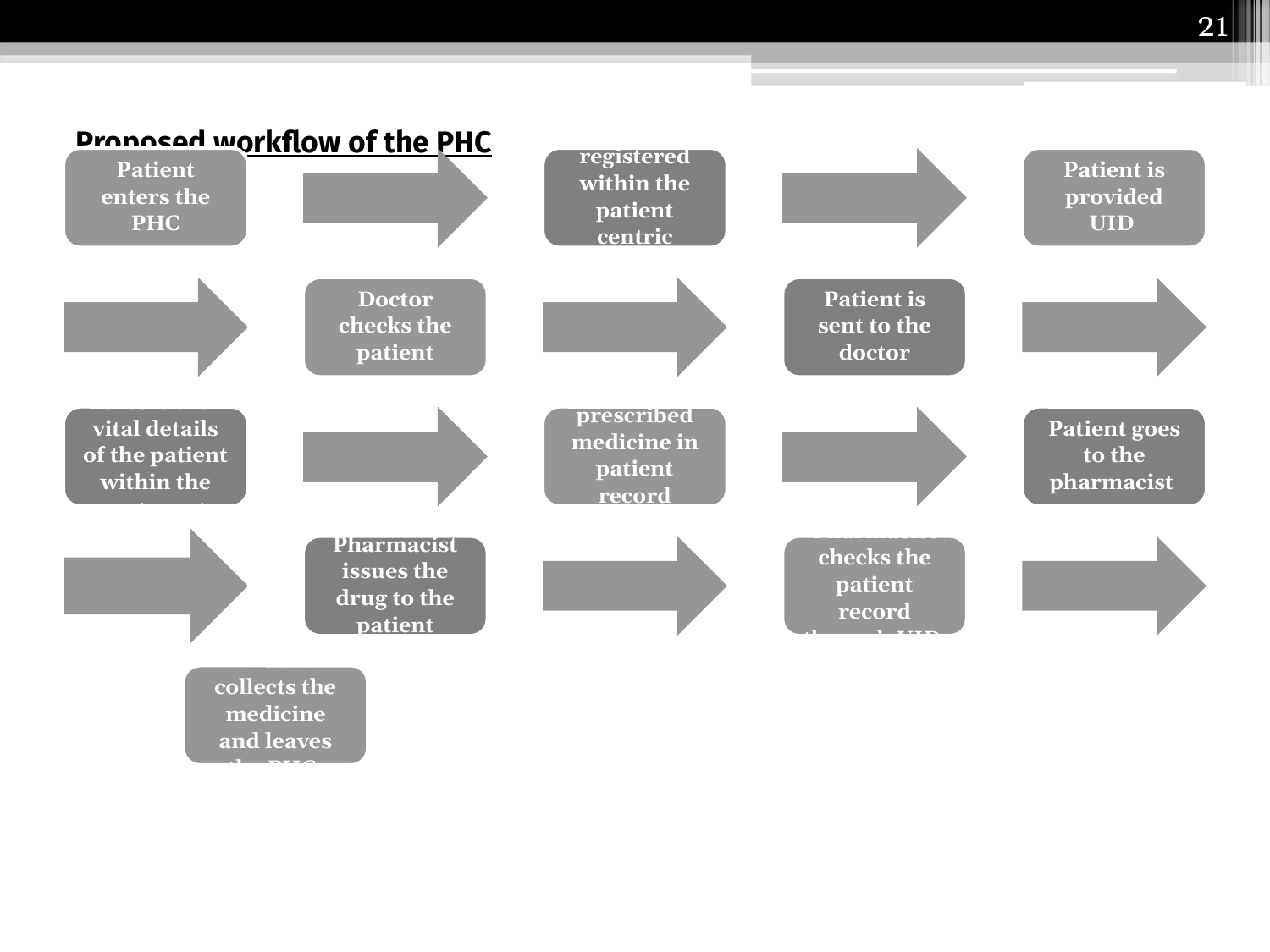

21
# Proposed workflow of the PHC
Patient enters the PHC
Pateint gets registered within the patient centric system
Patient is sent to the doctor
Doctor checks the patient
Doctor enters the vital details of the patient within the system at patient UID
Pharmacist checks the patient record through UID
Patient collects the medicine and leaves the PHC.
Patient goes to the pharmacist
Patient is provided UID
Doctor enters the prescribed medicine in patient record within the system
Pharmacist issues the drug to the patient